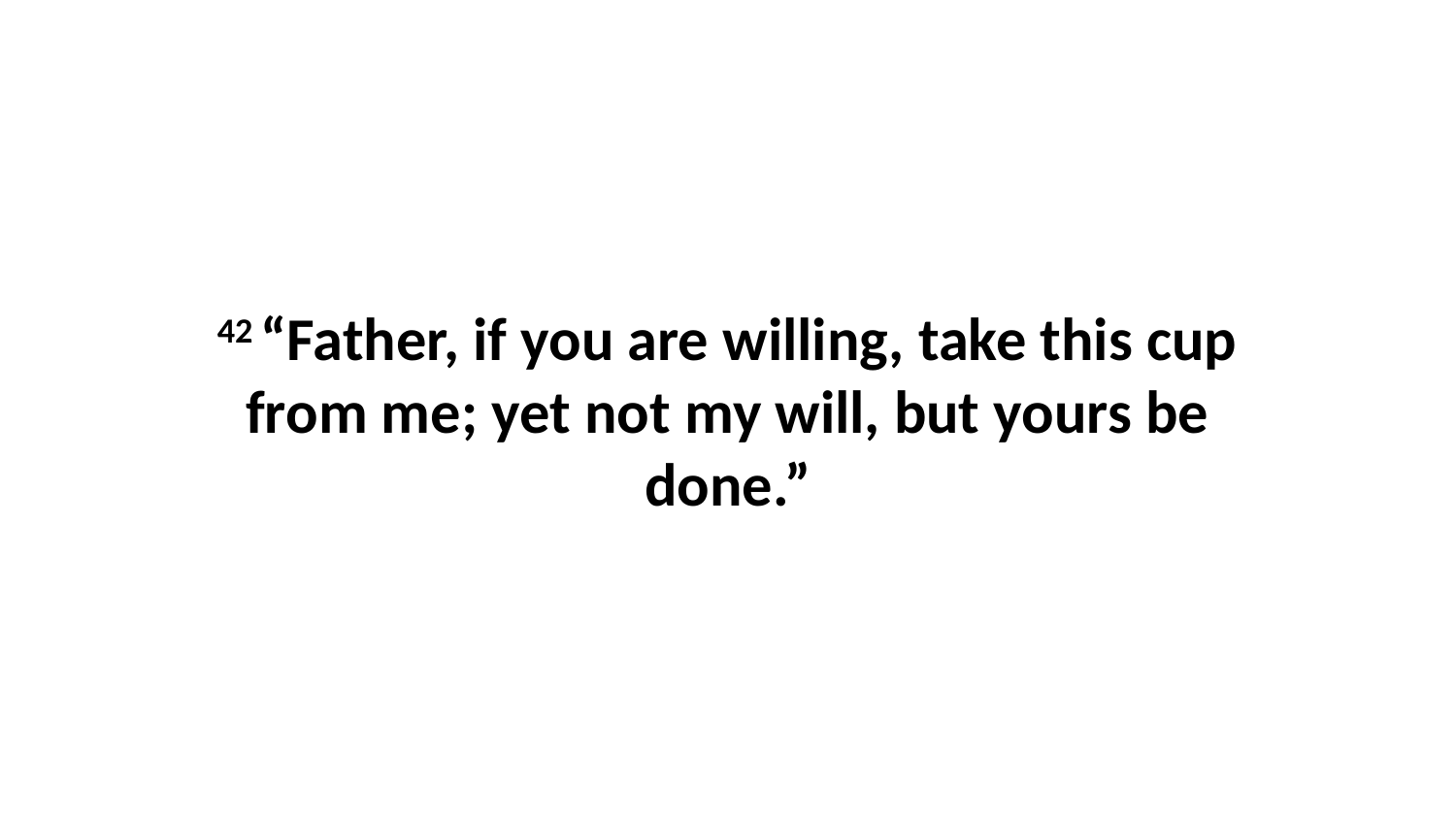

42 “Father, if you are willing, take this cup from me; yet not my will, but yours be done.”